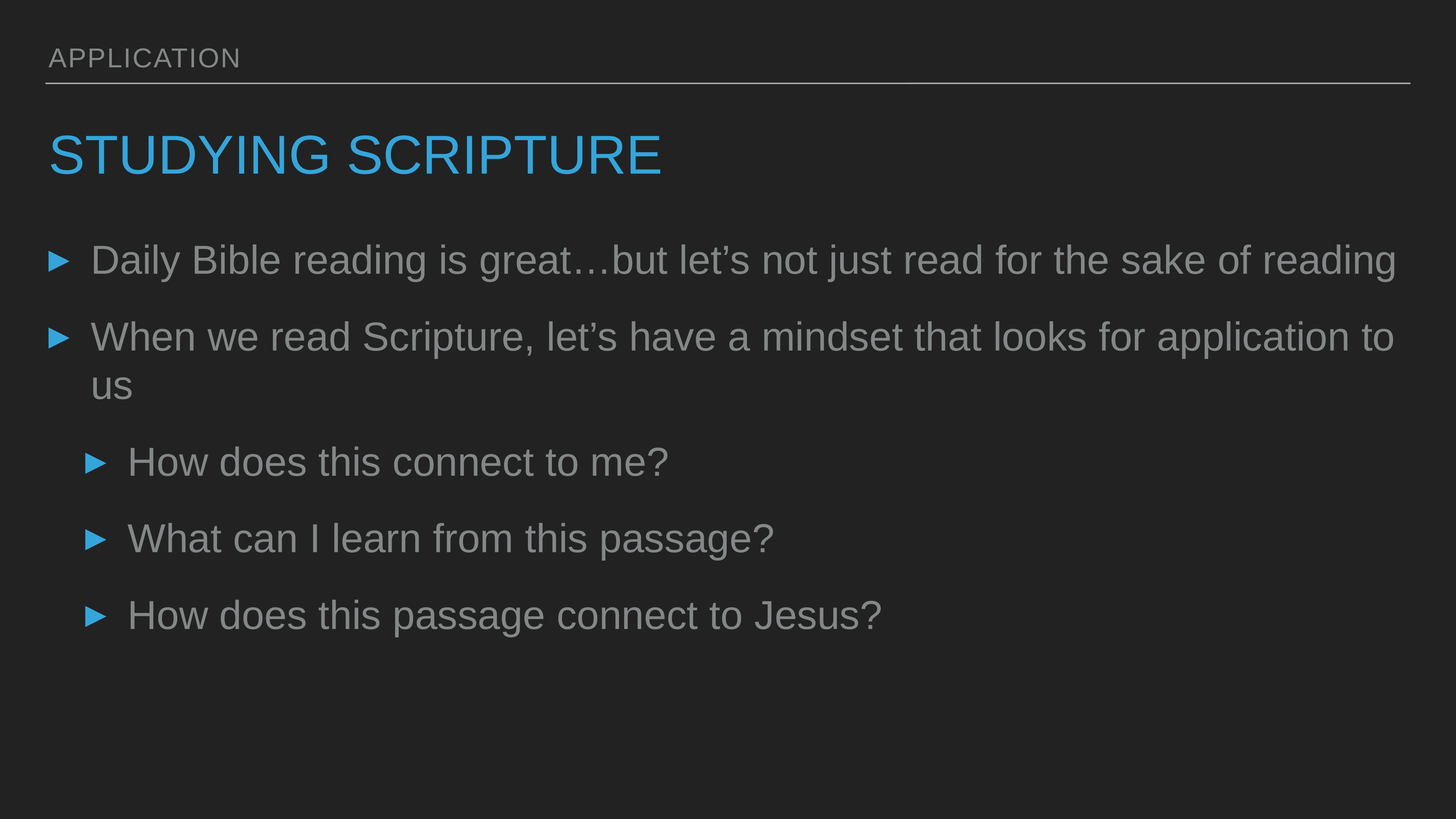

Application
# Studying scripture
Daily Bible reading is great…but let’s not just read for the sake of reading
When we read Scripture, let’s have a mindset that looks for application to us
How does this connect to me?
What can I learn from this passage?
How does this passage connect to Jesus?